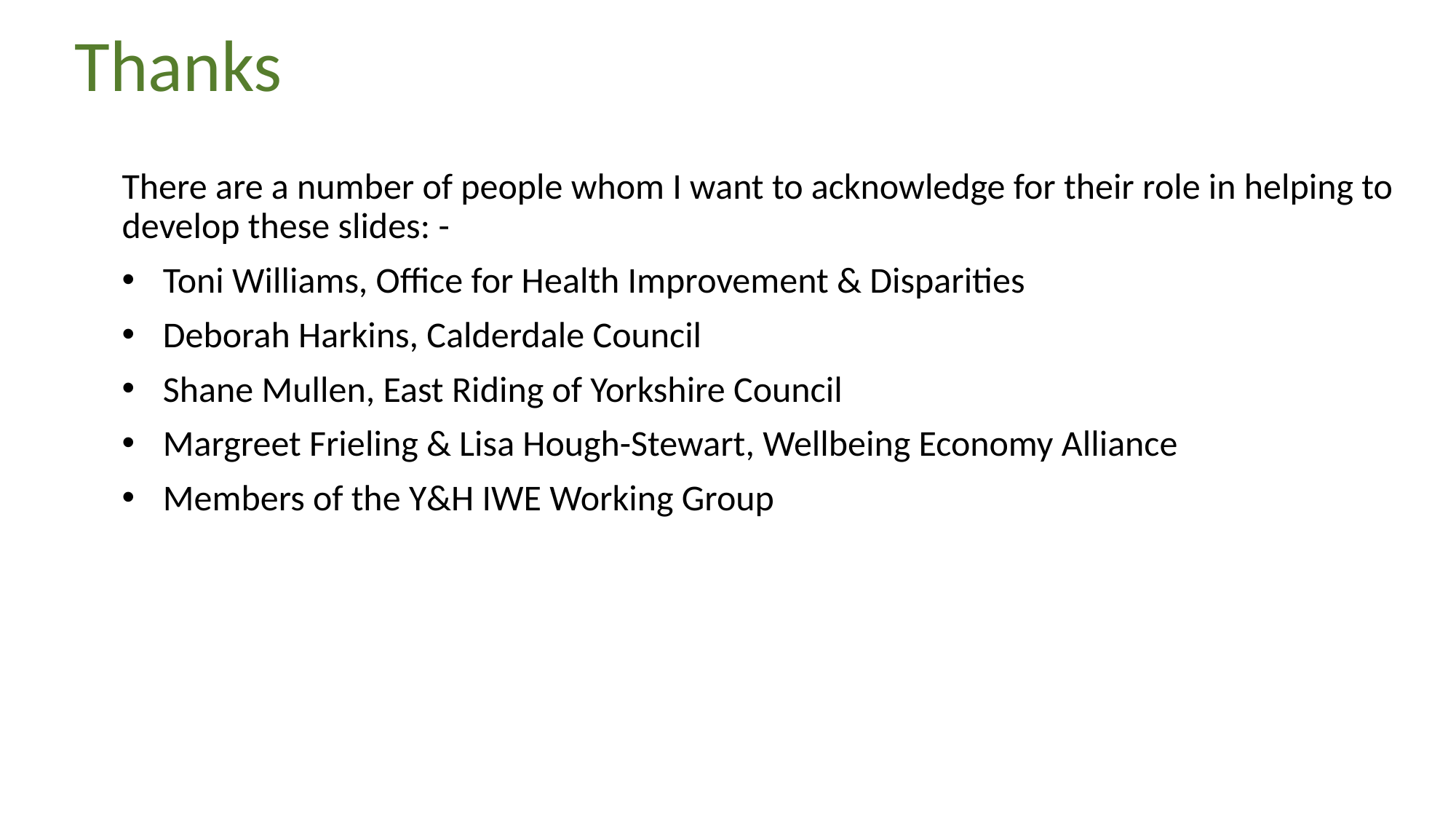

# Thanks
There are a number of people whom I want to acknowledge for their role in helping to develop these slides: -
Toni Williams, Office for Health Improvement & Disparities
Deborah Harkins, Calderdale Council
Shane Mullen, East Riding of Yorkshire Council
Margreet Frieling & Lisa Hough-Stewart, Wellbeing Economy Alliance
Members of the Y&H IWE Working Group